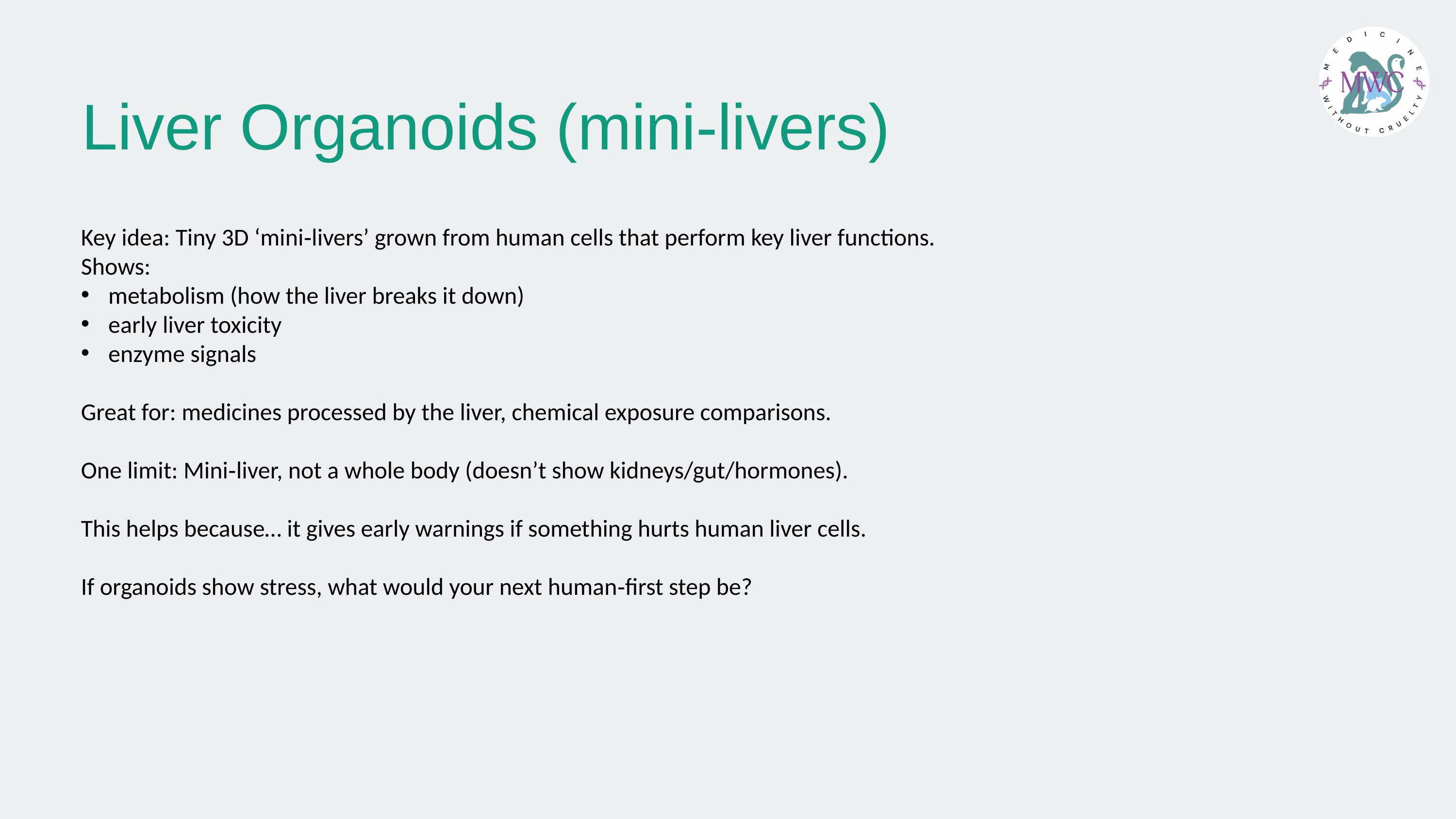

Liver Organoids (mini-livers)

Key idea: Tiny 3D ‘mini‑livers’ grown from human cells that perform key liver functions.
Shows:
metabolism (how the liver breaks it down)
early liver toxicity
enzyme signals

Great for: medicines processed by the liver, chemical exposure comparisons.

One limit: Mini‑liver, not a whole body (doesn’t show kidneys/gut/hormones).

This helps because… it gives early warnings if something hurts human liver cells.

If organoids show stress, what would your next human‑first step be?